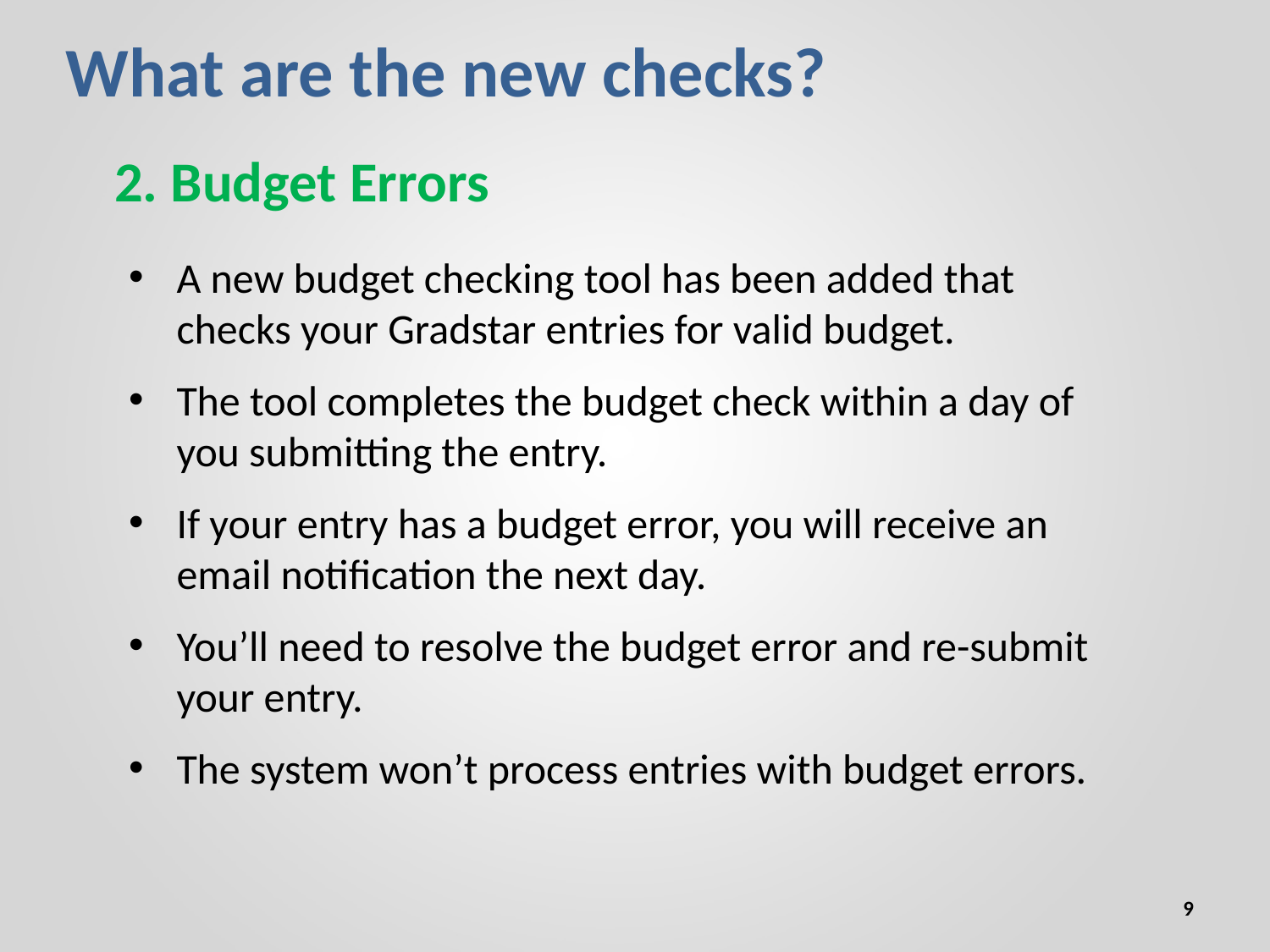

# What are the new checks?
2. Budget Errors
A new budget checking tool has been added that checks your Gradstar entries for valid budget.
The tool completes the budget check within a day of you submitting the entry.
If your entry has a budget error, you will receive an email notification the next day.
You’ll need to resolve the budget error and re-submit your entry.
The system won’t process entries with budget errors.
9